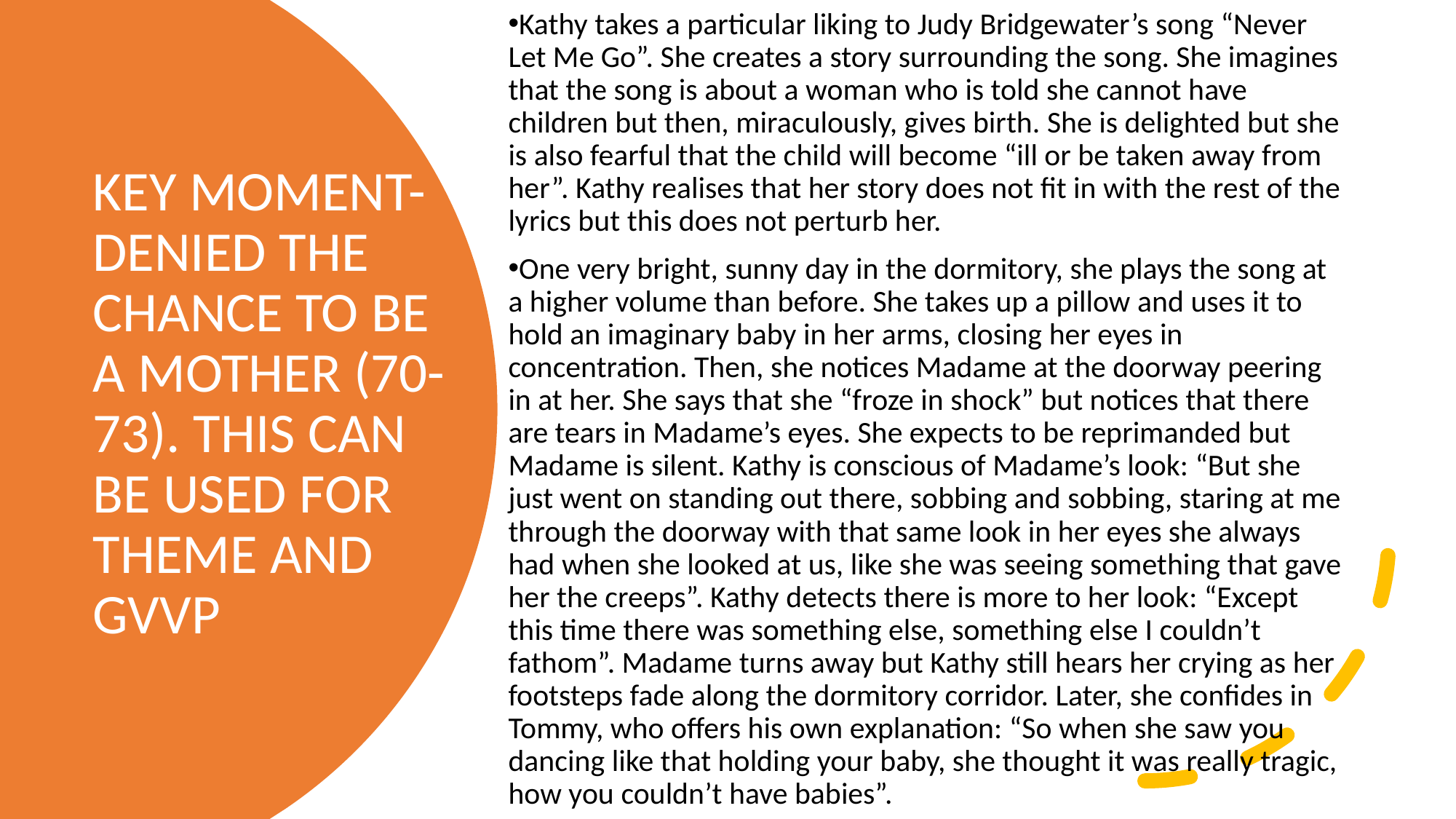

Kathy takes a particular liking to Judy Bridgewater’s song “Never Let Me Go”. She creates a story surrounding the song. She imagines that the song is about a woman who is told she cannot have children but then, miraculously, gives birth. She is delighted but she is also fearful that the child will become “ill or be taken away from her”. Kathy realises that her story does not fit in with the rest of the lyrics but this does not perturb her.
One very bright, sunny day in the dormitory, she plays the song at a higher volume than before. She takes up a pillow and uses it to hold an imaginary baby in her arms, closing her eyes in concentration. Then, she notices Madame at the doorway peering in at her. She says that she “froze in shock” but notices that there are tears in Madame’s eyes. She expects to be reprimanded but Madame is silent. Kathy is conscious of Madame’s look: “But she just went on standing out there, sobbing and sobbing, staring at me through the doorway with that same look in her eyes she always had when she looked at us, like she was seeing something that gave her the creeps”. Kathy detects there is more to her look: “Except this time there was something else, something else I couldn’t fathom”. Madame turns away but Kathy still hears her crying as her footsteps fade along the dormitory corridor. Later, she confides in Tommy, who offers his own explanation: “So when she saw you dancing like that holding your baby, she thought it was really tragic, how you couldn’t have babies”.
Key Moment- Denied the chance to be a Mother (70-73). This can be used for Theme and GVVP